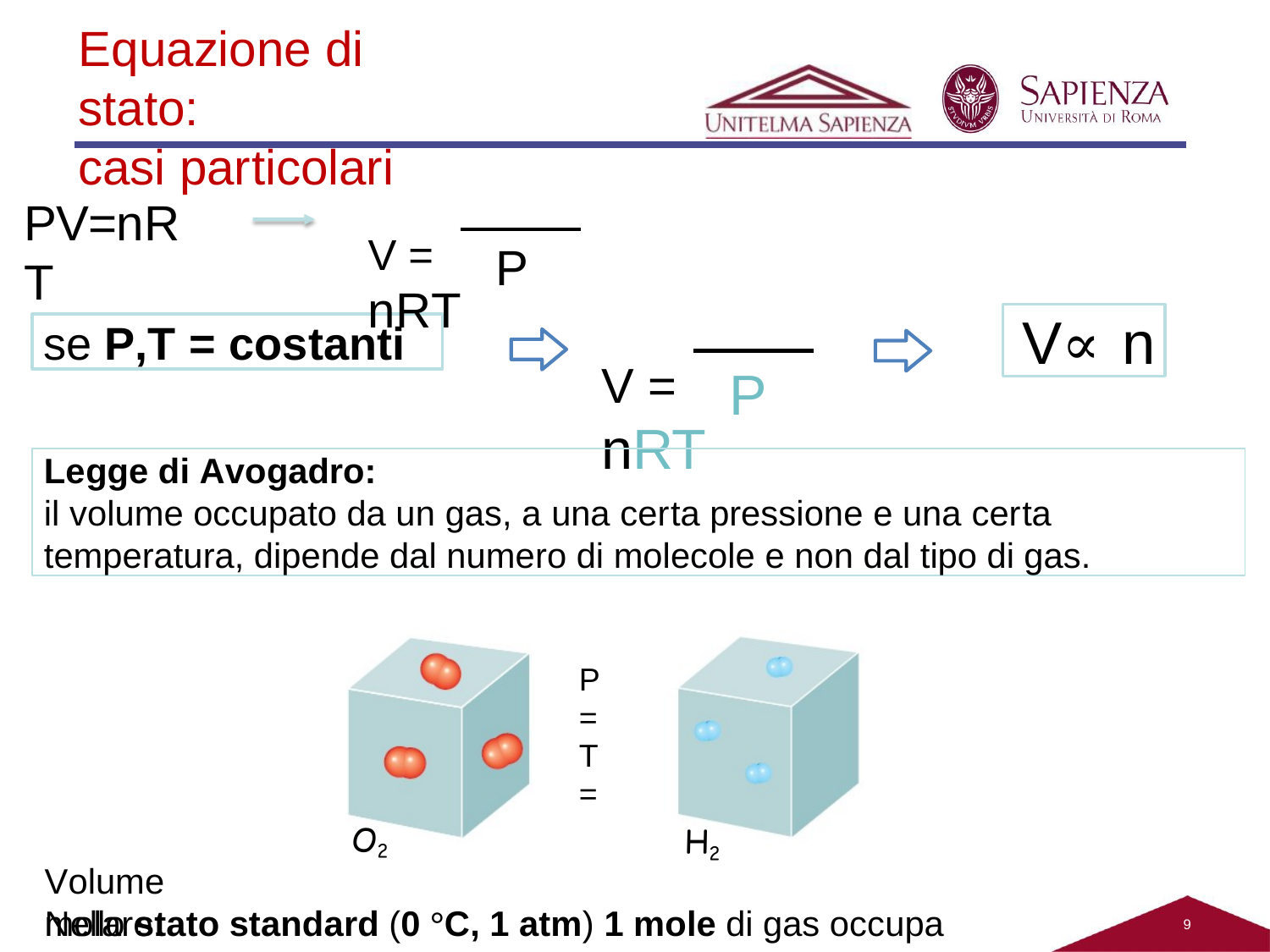

Equazione di stato:
casi particolari
V =	nRT
PV=nRT

P
V = nRT
V∝ n
se P,T = costanti

P
Legge di Avogadro:
il volume occupato da un gas, a una certa pressione e una certa temperatura, dipende dal numero di molecole e non dal tipo di gas.

P = T =
O2
H2
Volume molare:
Nello stato standard (0 °C, 1 atm) 1 mole di gas occupa 22.4 L
9